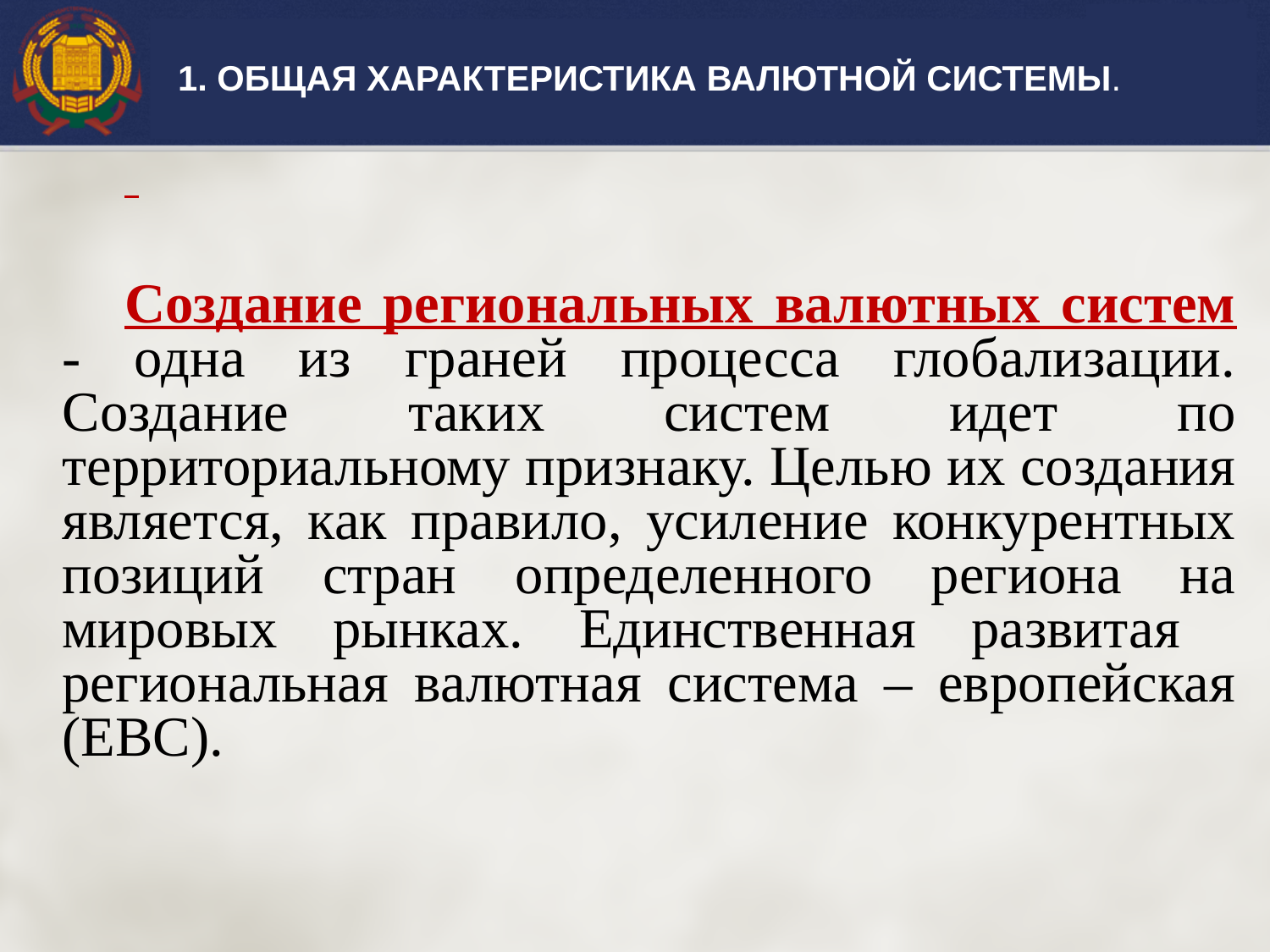

1. ОБЩАЯ ХАРАКТЕРИСТИКА ВАЛЮТНОЙ СИСТЕМЫ.

Создание региональных валютных систем - одна из граней процесса глобализации. Создание таких систем идет по территориальному признаку. Целью их создания является, как правило, усиление конкурентных позиций стран определенного региона на мировых рынках. Единственная развитая  региональная валютная система – европейская (ЕВС).